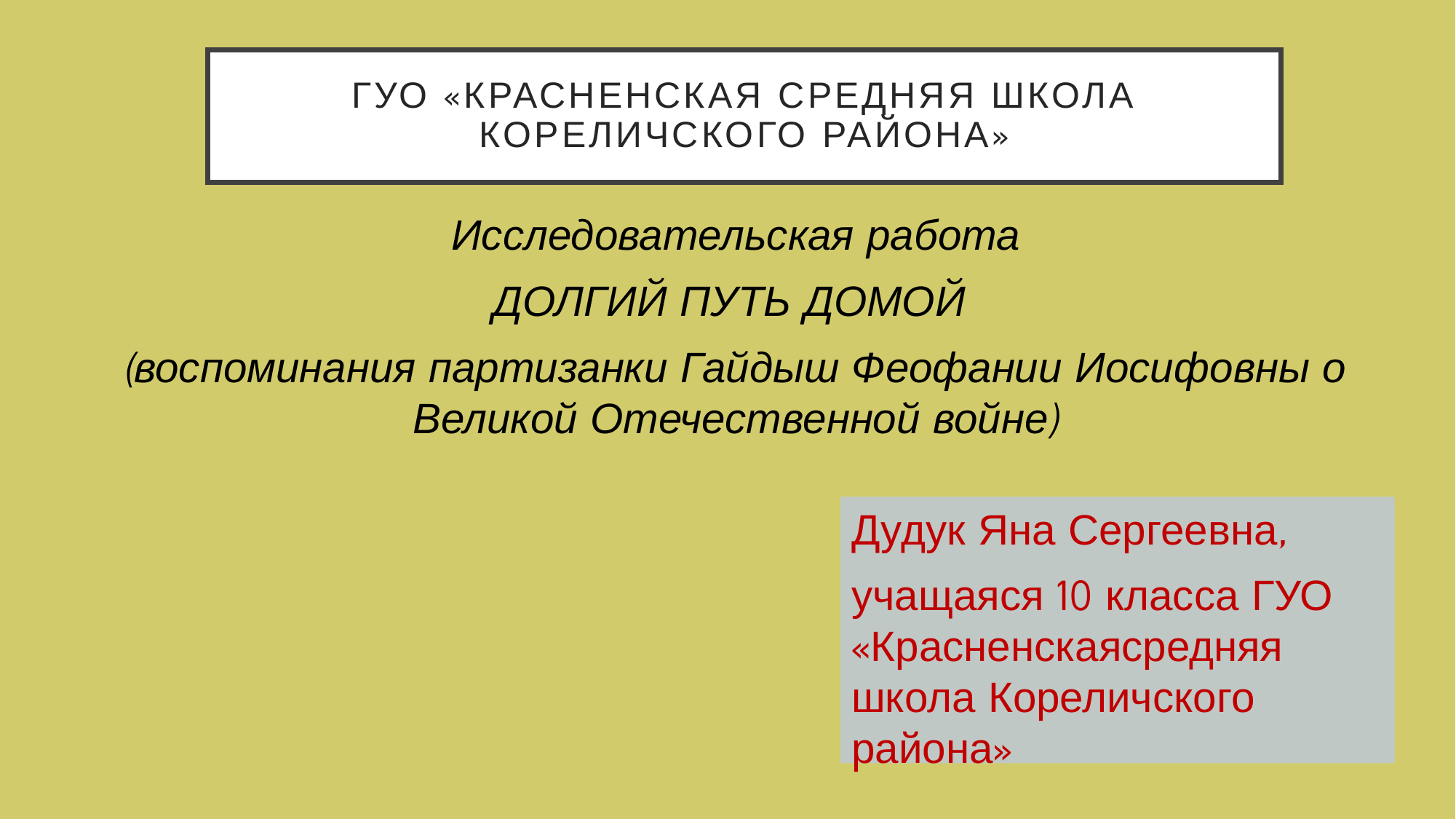

# Гуо «Красненская средняя школа кореличского района»
Исследовательская работа
ДОЛГИЙ ПУТЬ ДОМОЙ
(воспоминания партизанки Гайдыш Феофании Иосифовны о Великой Отечественной войне)
Дудук Яна Сергеевна,
учащаяся 10 класса ГУО «Красненскаясредняя школа Кореличского района»